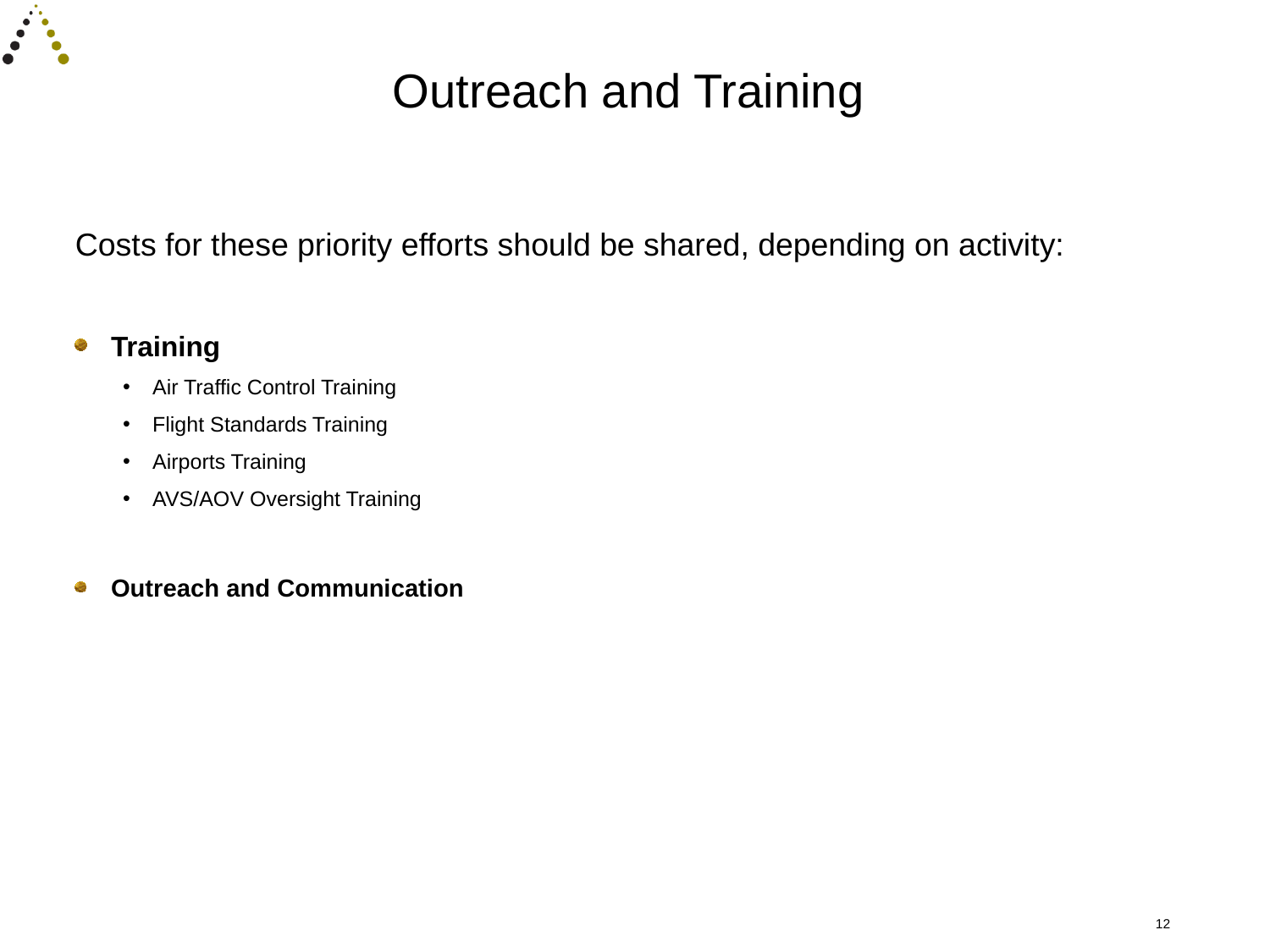

# Outreach and Training
Costs for these priority efforts should be shared, depending on activity:

Training
Air Traffic Control Training
Flight Standards Training
Airports Training
AVS/AOV Oversight Training

Outreach and Communication
12